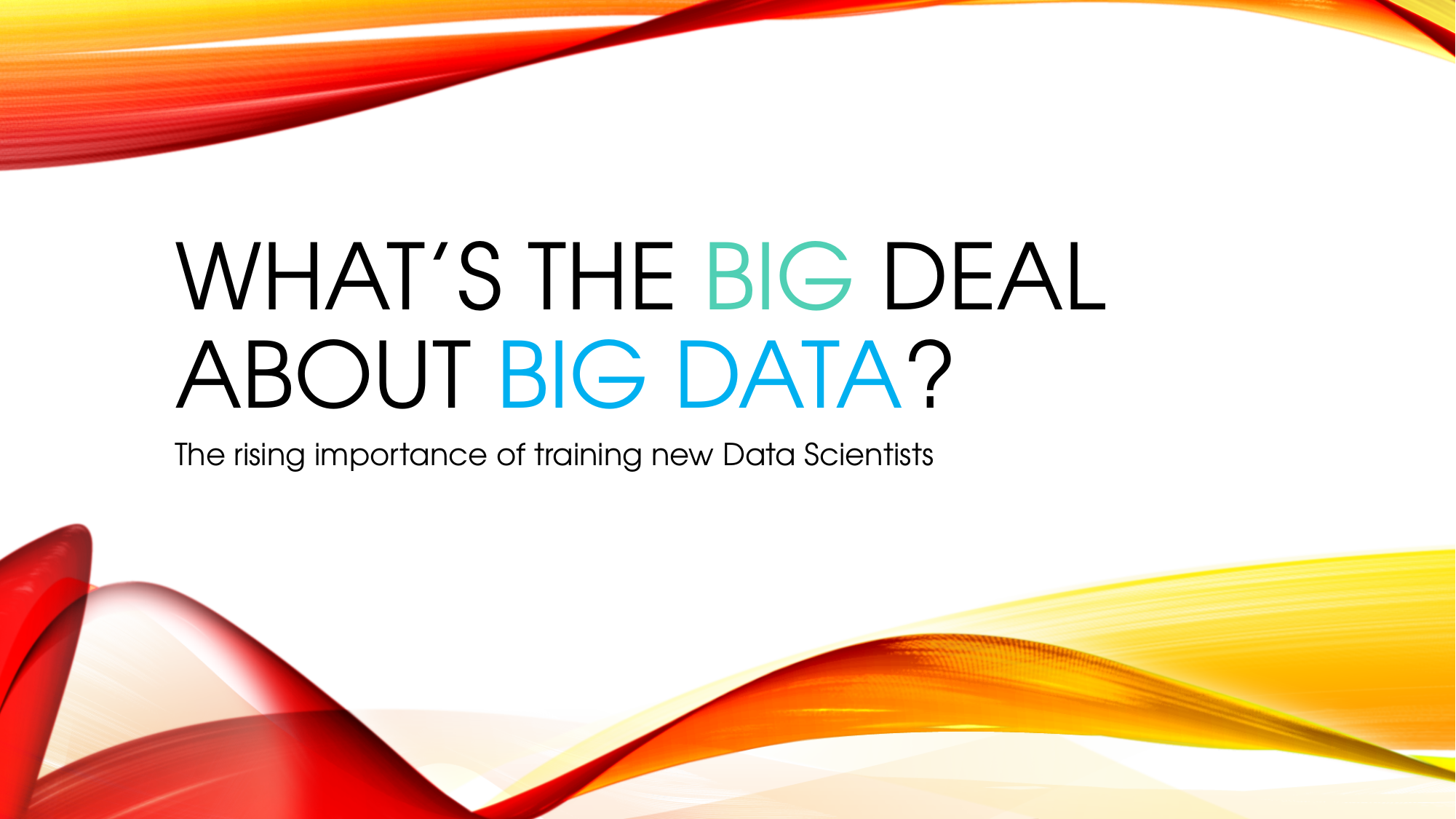

# What’s the BIG deal about BIG DATA?
The rising importance of training new Data Scientists